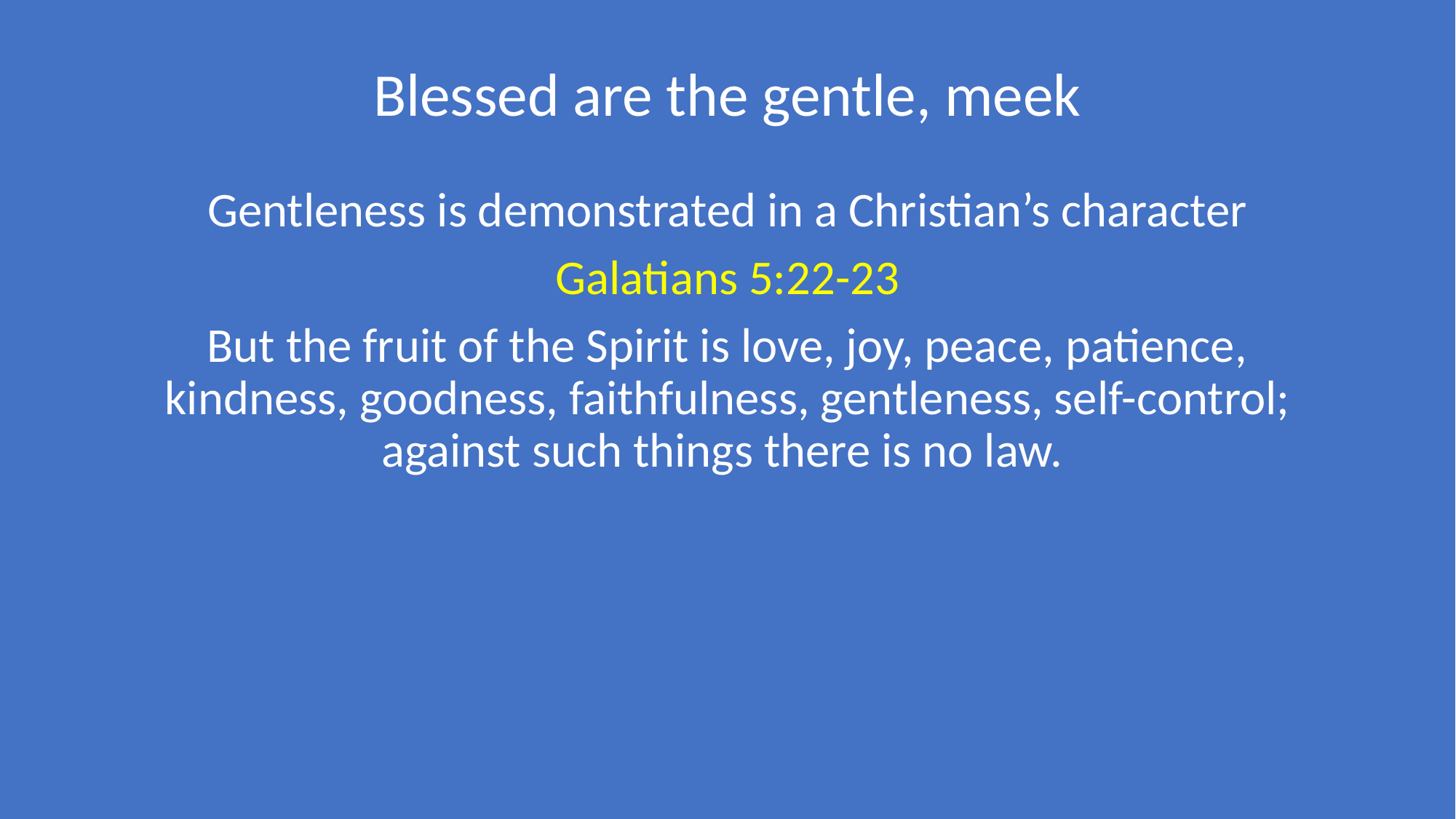

# Blessed are the gentle, meek
Gentleness is demonstrated in a Christian’s character
Galatians 5:22-23
But the fruit of the Spirit is love, joy, peace, patience, kindness, goodness, faithfulness, gentleness, self-control; against such things there is no law.